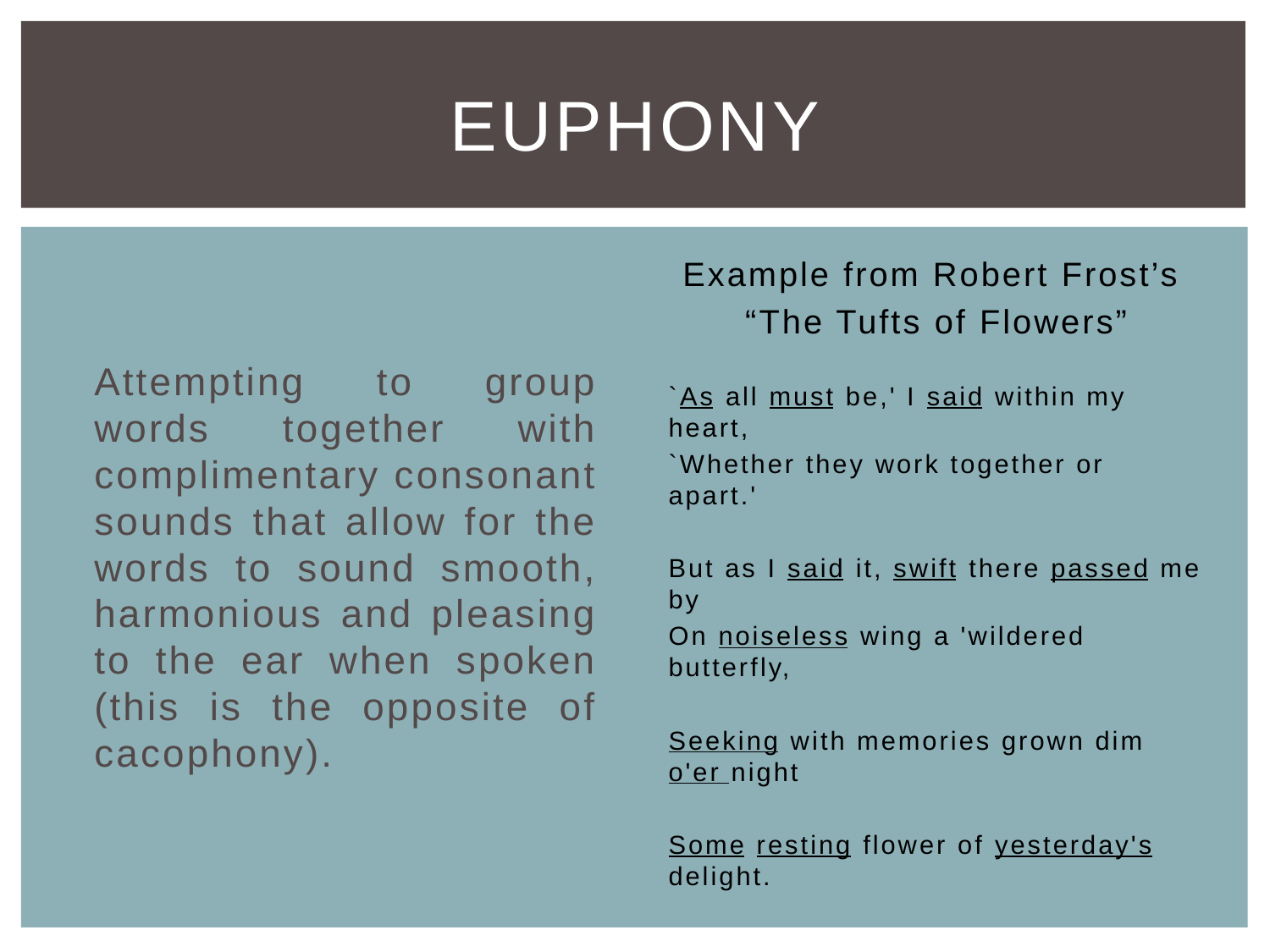

# Euphony
Example from Robert Frost’s
“The Tufts of Flowers”

`As all must be,' I said within my heart,
`Whether they work together or apart.'

But as I said it, swift there passed me by
On noiseless wing a 'wildered butterfly,

Seeking with memories grown dim o'er night

Some resting flower of yesterday's delight.
Attempting to group words together with complimentary consonant sounds that allow for the words to sound smooth, harmonious and pleasing to the ear when spoken (this is the opposite of cacophony).